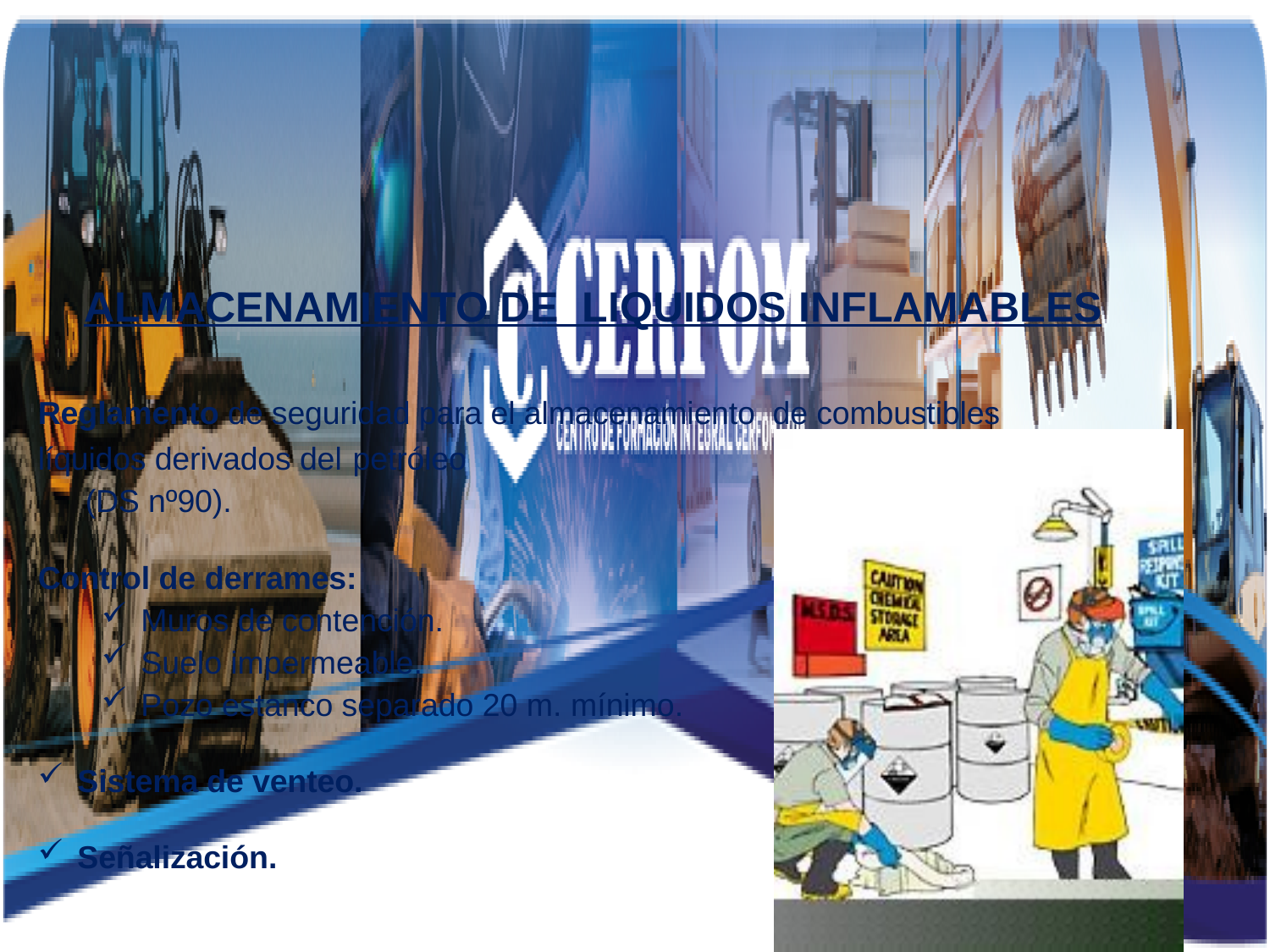

ALMACENAMIENTO DE  LIQUIDOS INFLAMABLES
Reglamento de seguridad para el almacenamiento  de combustibles líquidos derivados del petróleo
(DS nº90).

Control de derrames:
Muros de contención.
Suelo impermeable.
Pozo estanco separado 20 m. mínimo.

Sistema de venteo.

Señalización.